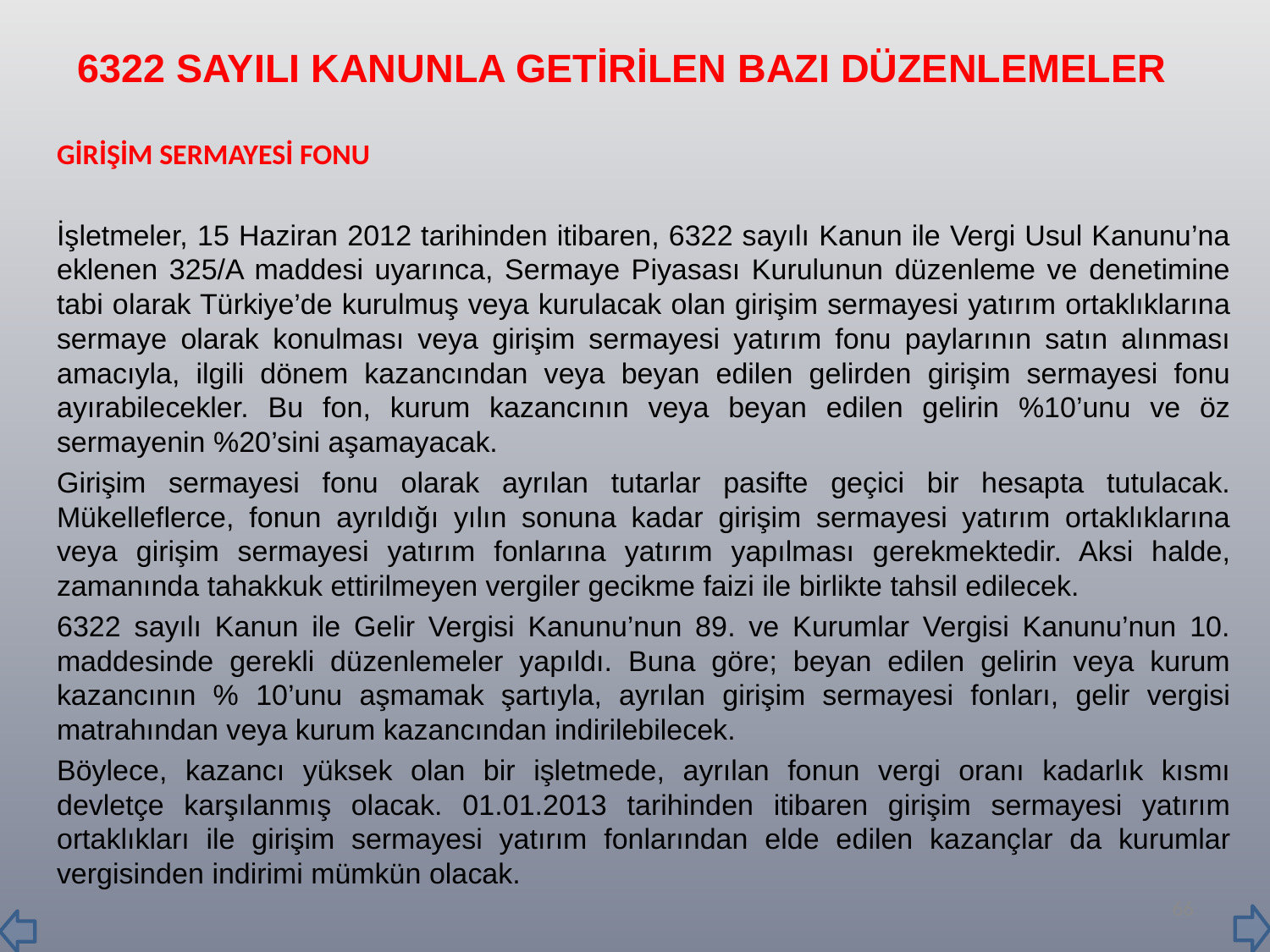

6322 SAYILI KANUNLA GETİRİLEN BAZI DÜZENLEMELER

	GİRİŞİM SERMAYESİ FONU

		İşletmeler, 15 Haziran 2012 tarihinden itibaren, 6322 sayılı Kanun ile Vergi Usul Kanunu’na eklenen 325/A maddesi uyarınca, Sermaye Piyasası Kurulunun düzenleme ve denetimine tabi olarak Türkiye’de kurulmuş veya kurulacak olan girişim sermayesi yatırım ortaklıklarına sermaye olarak konulması veya girişim sermayesi yatırım fonu paylarının satın alınması amacıyla, ilgili dönem kazancından veya beyan edilen gelirden girişim sermayesi fonu ayırabilecekler. Bu fon, kurum kazancının veya beyan edilen gelirin %10’unu ve öz sermayenin %20’sini aşamayacak.
		Girişim sermayesi fonu olarak ayrılan tutarlar pasifte geçici bir hesapta tutulacak. Mükelleflerce, fonun ayrıldığı yılın sonuna kadar girişim sermayesi yatırım ortaklıklarına veya girişim sermayesi yatırım fonlarına yatırım yapılması gerekmektedir. Aksi halde, zamanında tahakkuk ettirilmeyen vergiler gecikme faizi ile birlikte tahsil edilecek.
		6322 sayılı Kanun ile Gelir Vergisi Kanunu’nun 89. ve Kurumlar Vergisi Kanunu’nun 10. maddesinde gerekli düzenlemeler yapıldı. Buna göre; beyan edilen gelirin veya kurum kazancının % 10’unu aşmamak şartıyla, ayrılan girişim sermayesi fonları, gelir vergisi matrahından veya kurum kazancından indirilebilecek.
		Böylece, kazancı yüksek olan bir işletmede, ayrılan fonun vergi oranı kadarlık kısmı devletçe karşılanmış olacak. 01.01.2013 tarihinden itibaren girişim sermayesi yatırım ortaklıkları ile girişim sermayesi yatırım fonlarından elde edilen kazançlar da kurumlar vergisinden indirimi mümkün olacak.

66